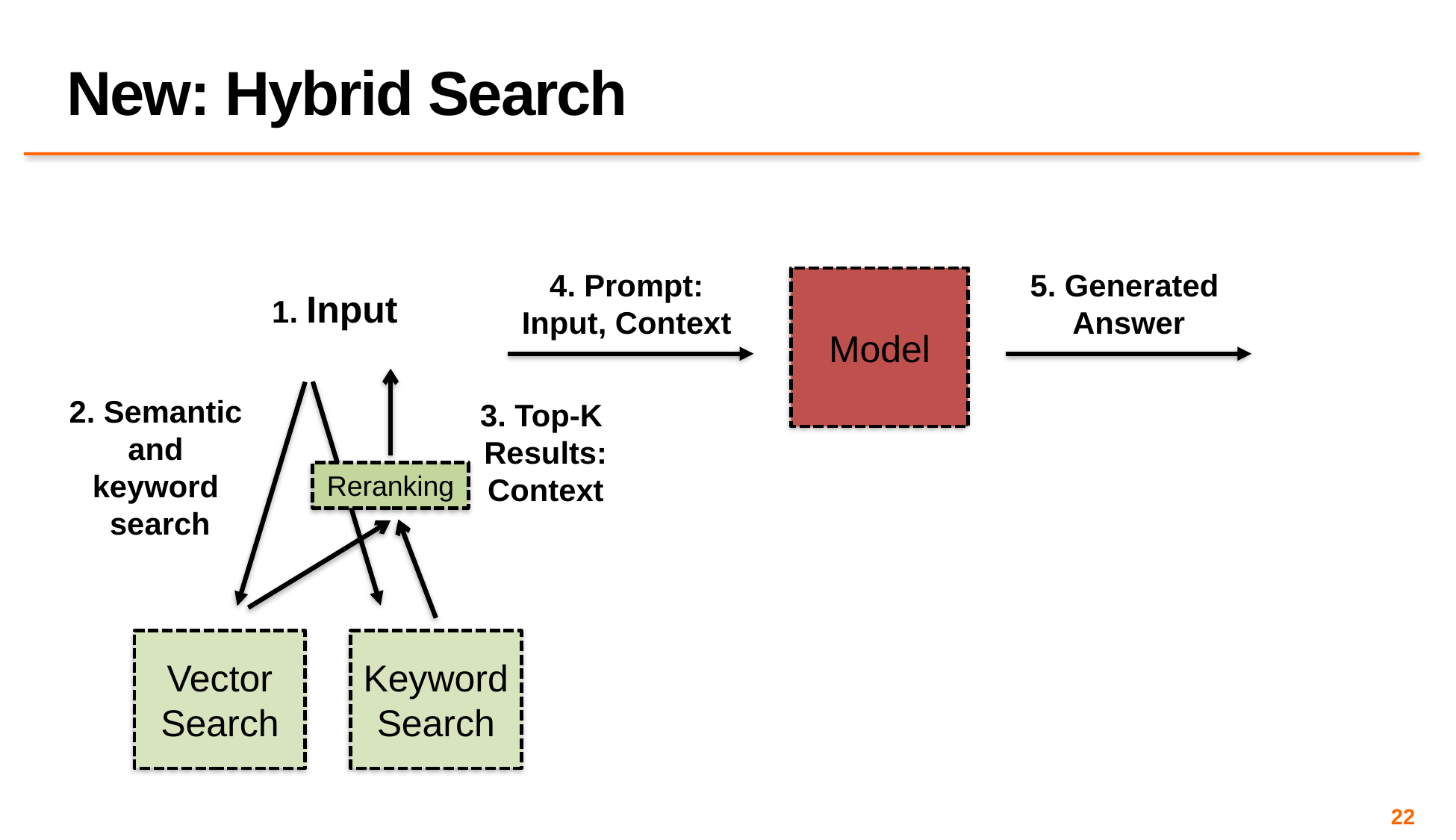

# New: Hybrid Search
4. Prompt:
Input, Context
5. Generated
Answer
Model
1. Input
Reranking
2. Semantic
and
keyword
search
3. Top-K
Results:
Context
Vector
Search
Keyword
Search
22